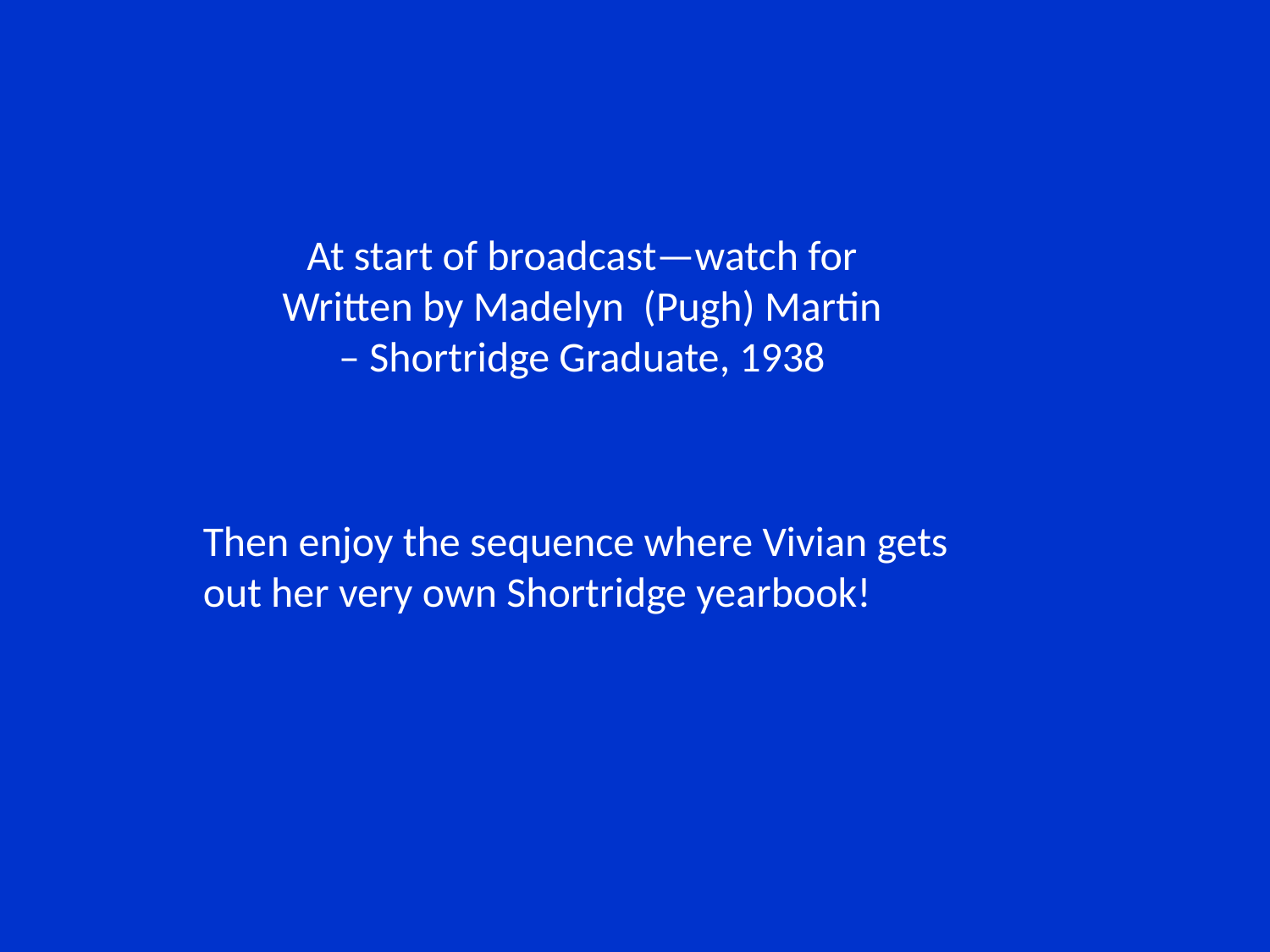

At start of broadcast—watch for Written by Madelyn  (Pugh) Martin – Shortridge Graduate, 1938
Then enjoy the sequence where Vivian gets out her very own Shortridge yearbook!